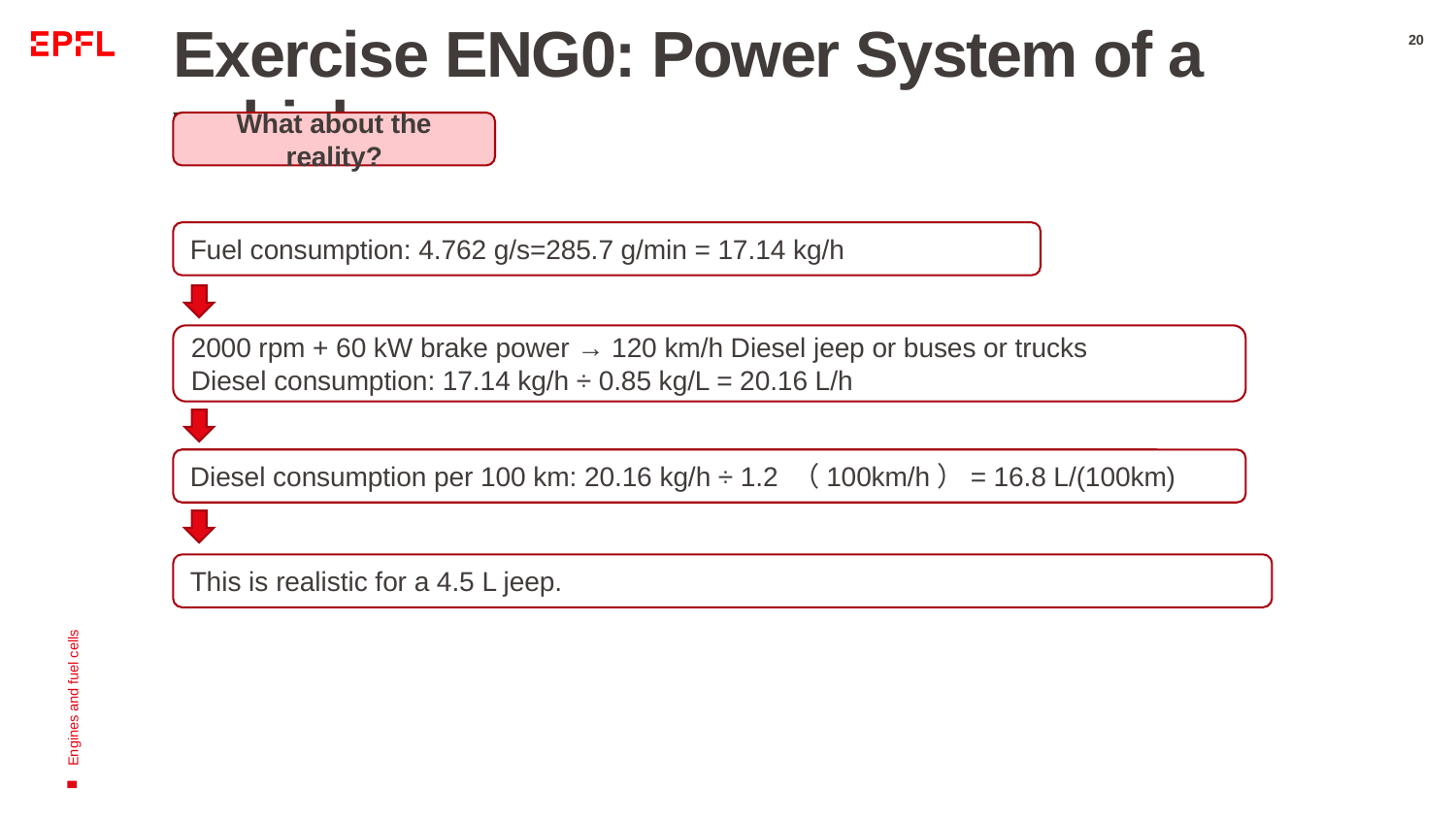

# Exercise ENG0: Power System of a vehicle
20
What about the reality?
Fuel consumption: 4.762 g/s=285.7 g/min = 17.14 kg/h

2000 rpm + 60 kW brake power → 120 km/h Diesel jeep or buses or trucks
Diesel consumption: 17.14 kg/h ÷ 0.85 kg/L = 20.16 L/h

Engines and fuel cells
Diesel consumption per 100 km: 20.16 kg/h ÷ 1.2 （100km/h）= 16.8 L/(100km)

This is realistic for a 4.5 L jeep.